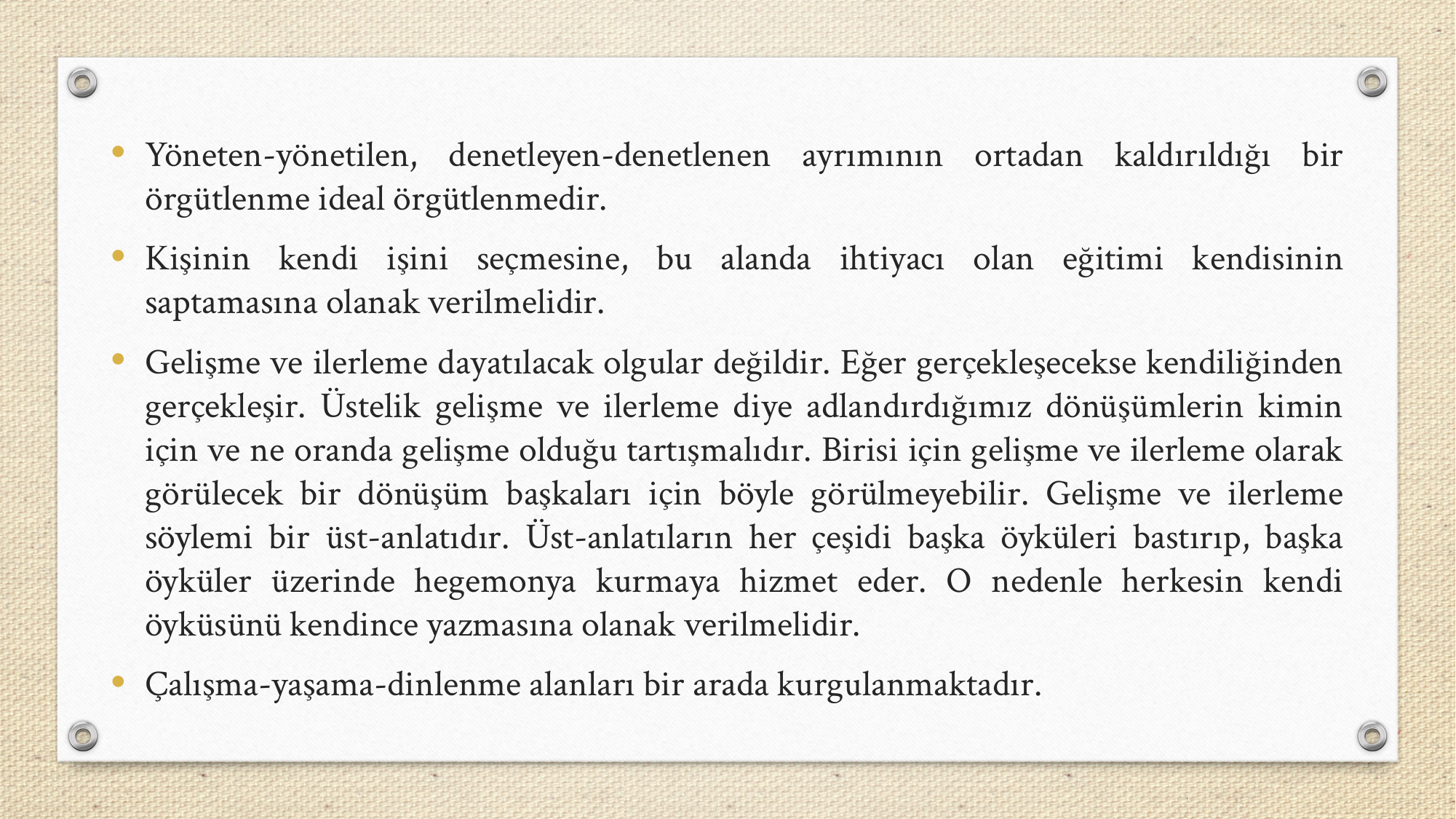

Yöneten-yönetilen, denetleyen-denetlenen ayrımının ortadan kaldırıldığı bir örgütlenme ideal örgütlenmedir.
Kişinin kendi işini seçmesine, bu alanda ihtiyacı olan eğitimi kendisinin saptamasına olanak verilmelidir.
Gelişme ve ilerleme dayatılacak olgular değildir. Eğer gerçekleşecekse kendiliğinden gerçekleşir. Üstelik gelişme ve ilerleme diye adlandırdığımız dönüşümlerin kimin için ve ne oranda gelişme olduğu tartışmalıdır. Birisi için gelişme ve ilerleme olarak görülecek bir dönüşüm başkaları için böyle görülmeyebilir. Gelişme ve ilerleme söylemi bir üst-anlatıdır. Üst-anlatıların her çeşidi başka öyküleri bastırıp, başka öyküler üzerinde hegemonya kurmaya hizmet eder. O nedenle herkesin kendi öyküsünü kendince yazmasına olanak verilmelidir.
Çalışma-yaşama-dinlenme alanları bir arada kurgulanmaktadır.